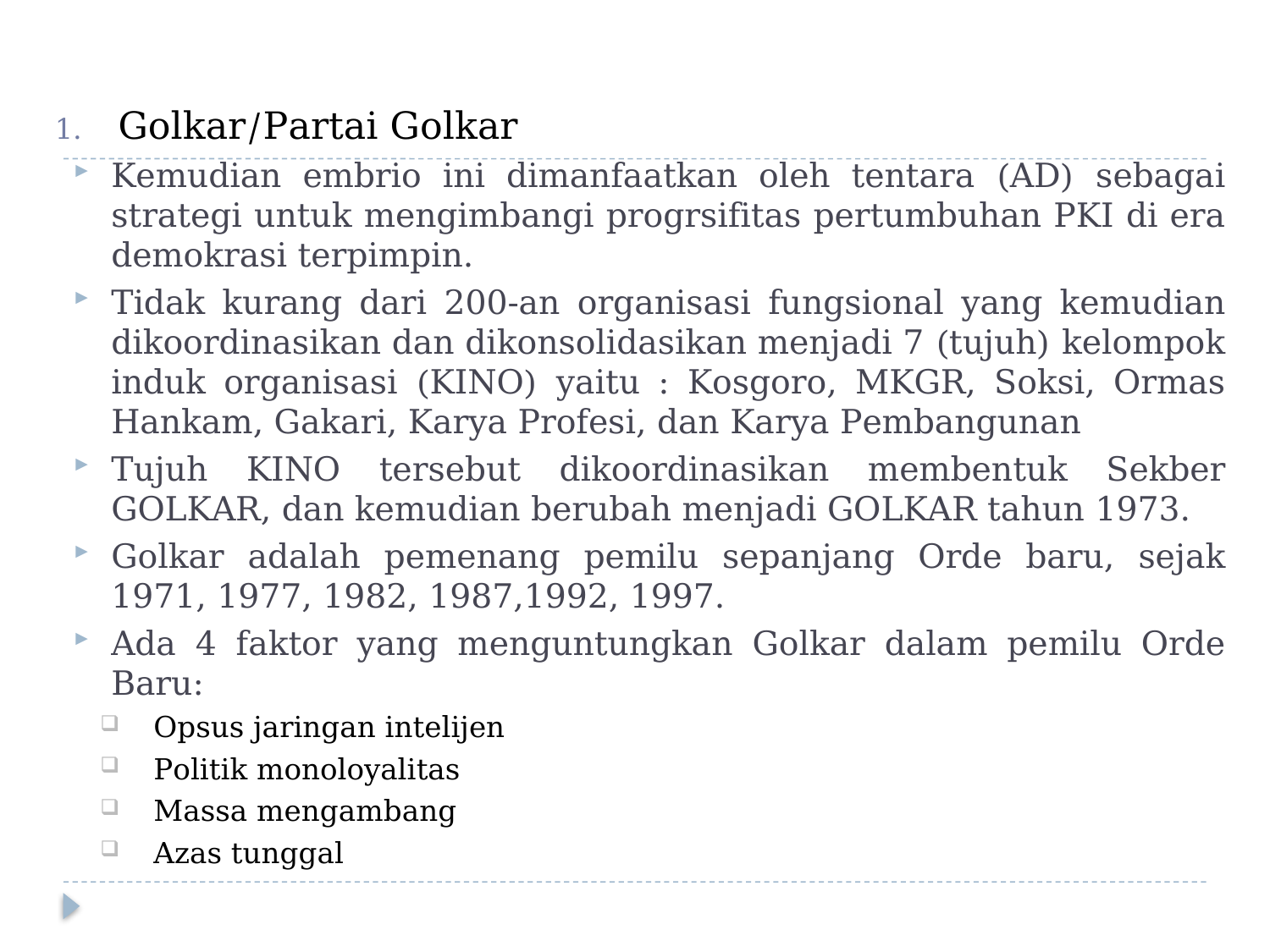

Golkar/Partai Golkar
Kemudian embrio ini dimanfaatkan oleh tentara (AD) sebagai strategi untuk mengimbangi progrsifitas pertumbuhan PKI di era demokrasi terpimpin.
Tidak kurang dari 200-an organisasi fungsional yang kemudian dikoordinasikan dan dikonsolidasikan menjadi 7 (tujuh) kelompok induk organisasi (KINO) yaitu : Kosgoro, MKGR, Soksi, Ormas Hankam, Gakari, Karya Profesi, dan Karya Pembangunan
Tujuh KINO tersebut dikoordinasikan membentuk Sekber GOLKAR, dan kemudian berubah menjadi GOLKAR tahun 1973.
Golkar adalah pemenang pemilu sepanjang Orde baru, sejak 1971, 1977, 1982, 1987,1992, 1997.
Ada 4 faktor yang menguntungkan Golkar dalam pemilu Orde Baru:
Opsus jaringan intelijen
Politik monoloyalitas
Massa mengambang
Azas tunggal